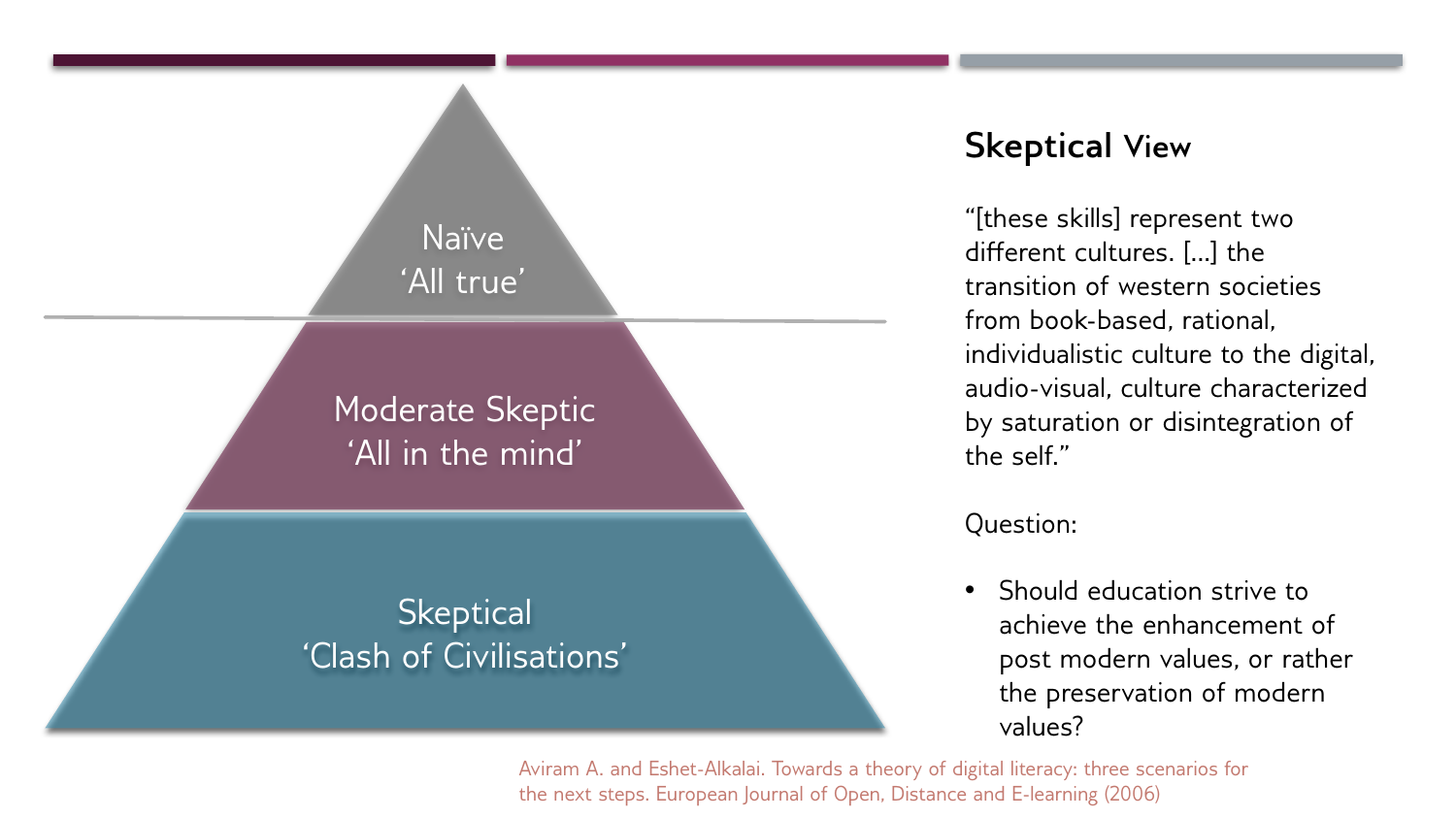

# The Digital Literacy Iceberg - Deeper
Naïve
‘All true’
Skeptical View

“[these skills] represent two different cultures. [...] the transition of western societies from book-based, rational, individualistic culture to the digital, audio-visual, culture characterized by saturation or disintegration of the self.”

Question:

Should education strive to achieve the enhancement of post modern values, or rather the preservation of modern values?
Moderate Skeptic
‘All in the mind’
Skeptical
‘Clash of Civilisations’
Aviram A. and Eshet-Alkalai. Towards a theory of digital literacy: three scenarios for the next steps. European Journal of Open, Distance and E-learning (2006)